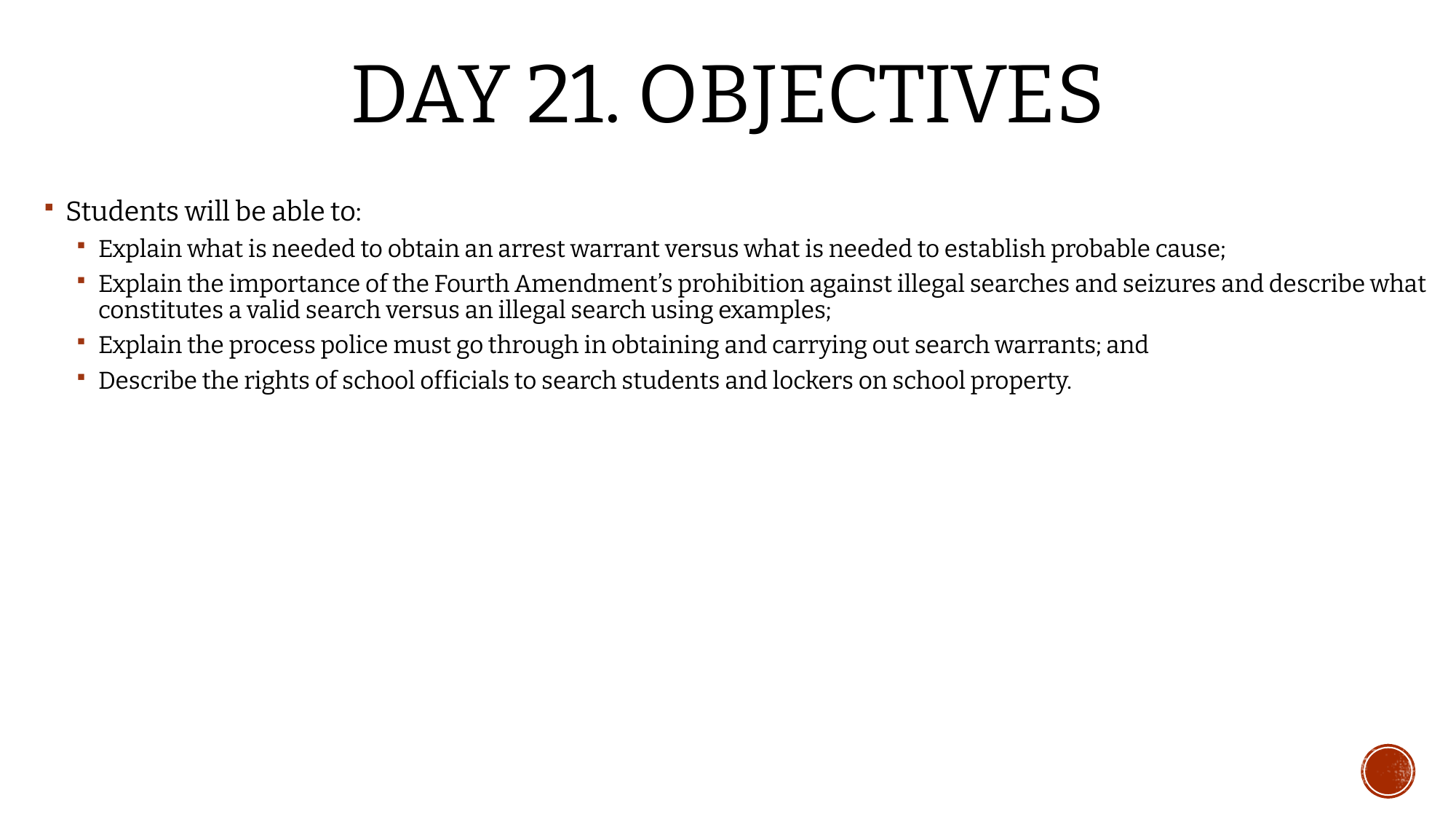

# Day 21. Objectives
Students will be able to:
Explain what is needed to obtain an arrest warrant versus what is needed to establish probable cause;
Explain the importance of the Fourth Amendment’s prohibition against illegal searches and seizures and describe what constitutes a valid search versus an illegal search using examples;
Explain the process police must go through in obtaining and carrying out search warrants; and
Describe the rights of school officials to search students and lockers on school property.